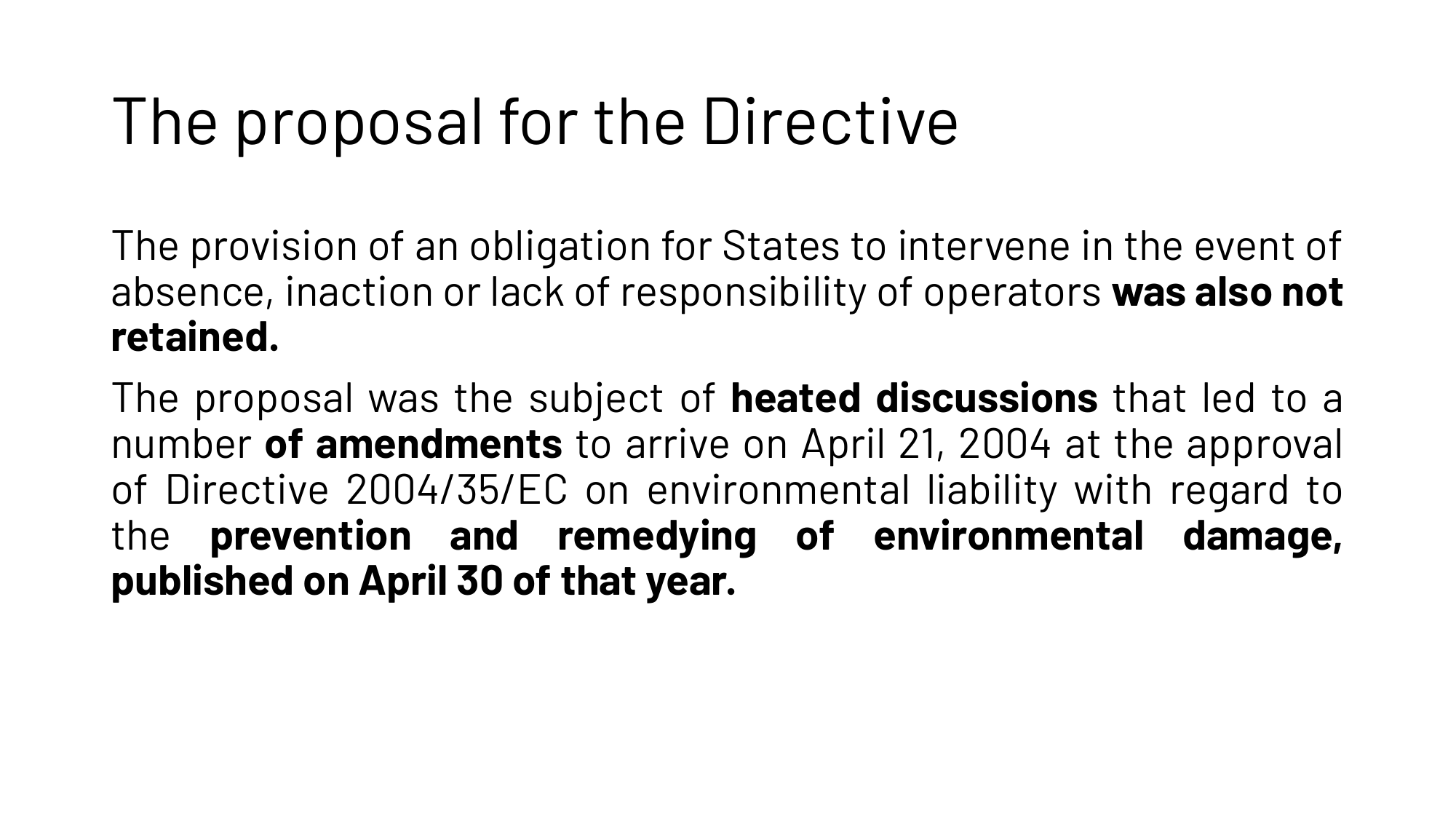

# The proposal for the Directive
The provision of an obligation for States to intervene in the event of absence, inaction or lack of responsibility of operators was also not retained.
The proposal was the subject of heated discussions that led to a number of amendments to arrive on April 21, 2004 at the approval of Directive 2004/35/EC on environmental liability with regard to the prevention and remedying of environmental damage, published on April 30 of that year.